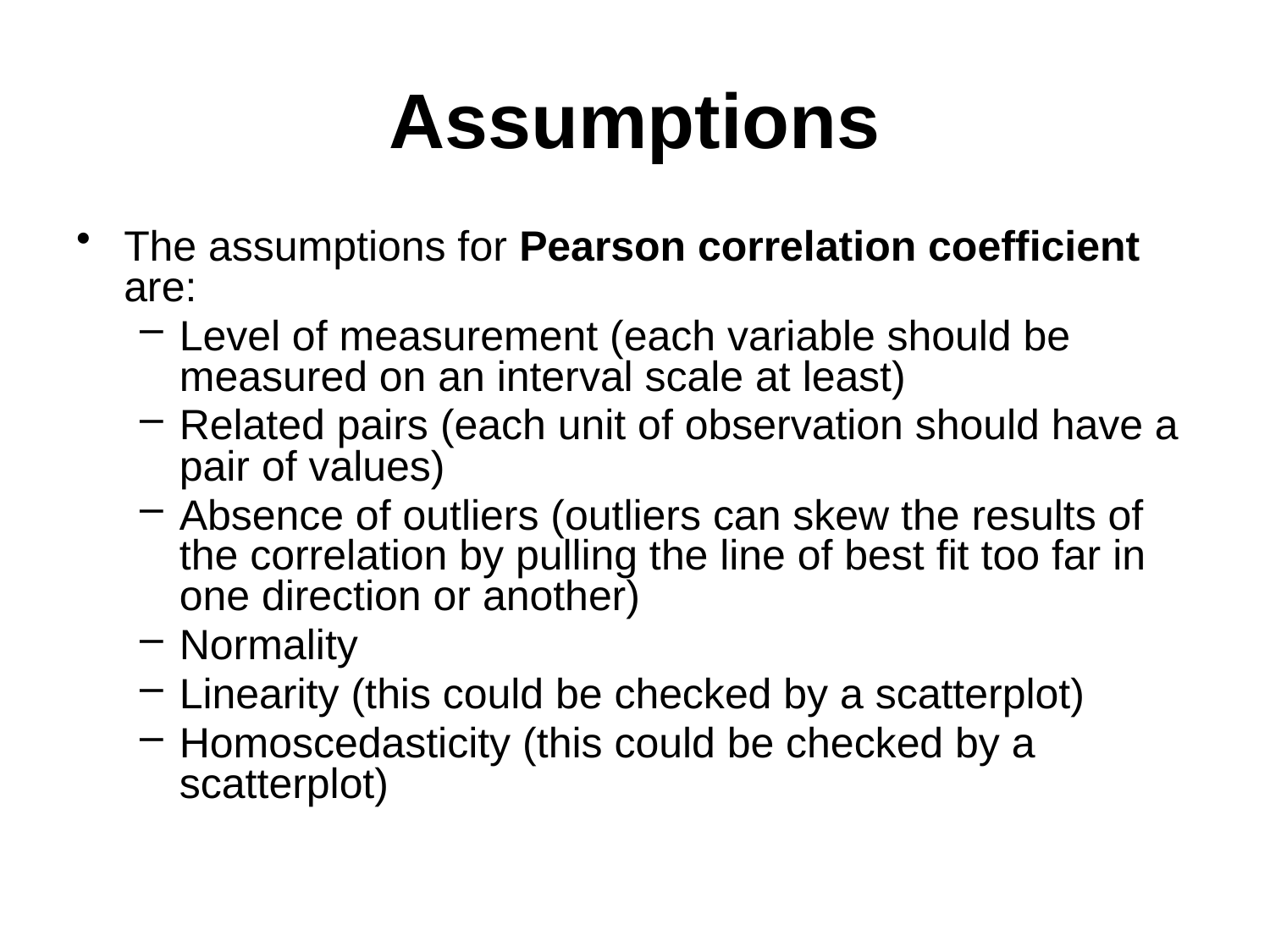

# Assumptions
The assumptions for Pearson correlation coefficient are:
Level of measurement (each variable should be measured on an interval scale at least)
Related pairs (each unit of observation should have a pair of values)
Absence of outliers (outliers can skew the results of the correlation by pulling the line of best fit too far in one direction or another)
Normality
Linearity (this could be checked by a scatterplot)
Homoscedasticity (this could be checked by a scatterplot)